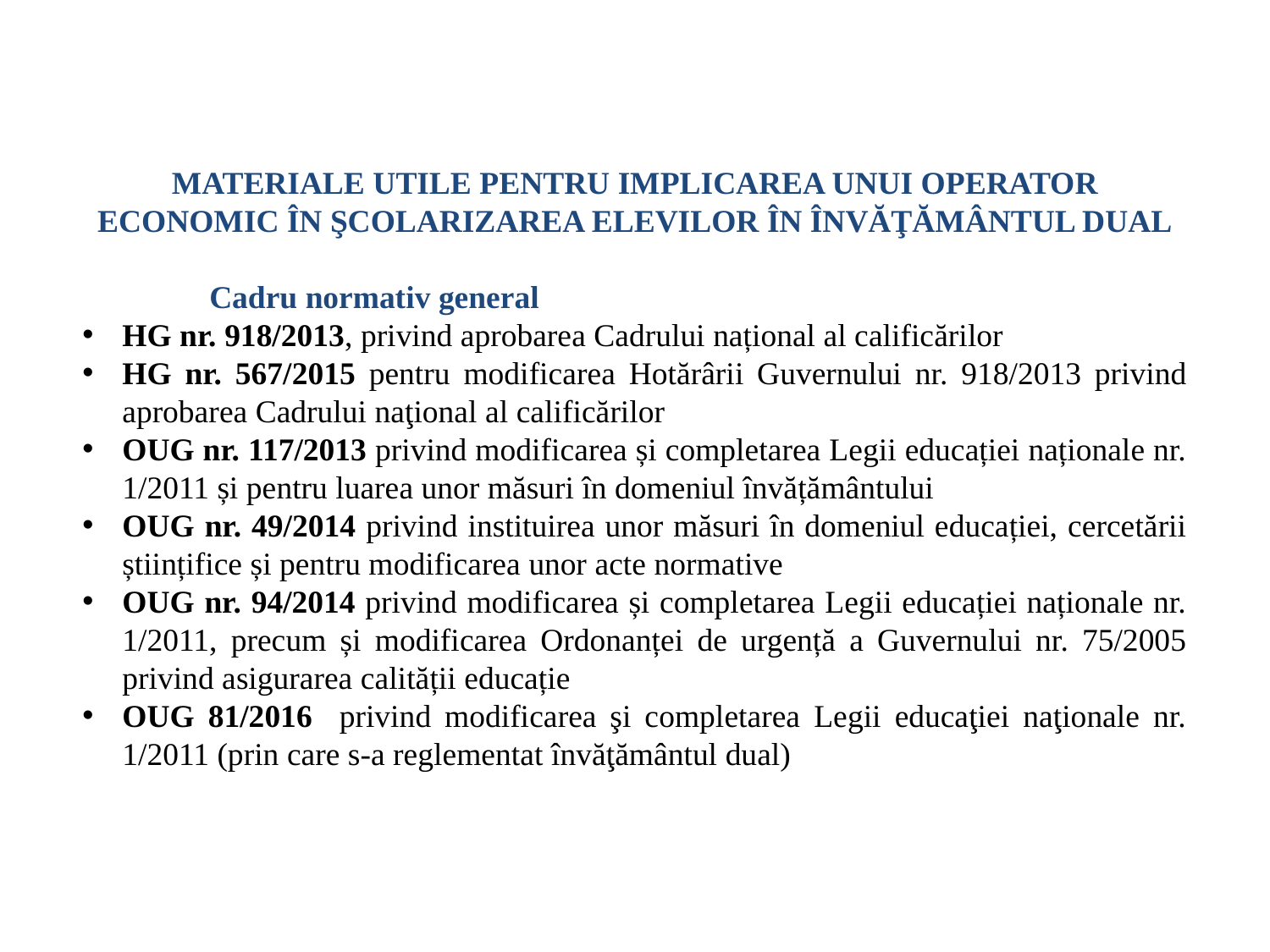

MATERIALE UTILE PENTRU IMPLICAREA UNUI OPERATOR ECONOMIC ÎN ŞCOLARIZAREA ELEVILOR ÎN ÎNVĂŢĂMÂNTUL DUAL

	Cadru normativ general
HG nr. 918/2013, privind aprobarea Cadrului național al calificărilor
HG nr. 567/2015 pentru modificarea Hotărârii Guvernului nr. 918/2013 privind aprobarea Cadrului naţional al calificărilor
OUG nr. 117/2013 privind modificarea și completarea Legii educației naționale nr. 1/2011 și pentru luarea unor măsuri în domeniul învățământului
OUG nr. 49/2014 privind instituirea unor măsuri în domeniul educației, cercetării științifice și pentru modificarea unor acte normative
OUG nr. 94/2014 privind modificarea și completarea Legii educației naționale nr. 1/2011, precum și modificarea Ordonanței de urgență a Guvernului nr. 75/2005 privind asigurarea calității educație
OUG 81/2016  privind modificarea şi completarea Legii educaţiei naţionale nr. 1/2011 (prin care s-a reglementat învăţământul dual)